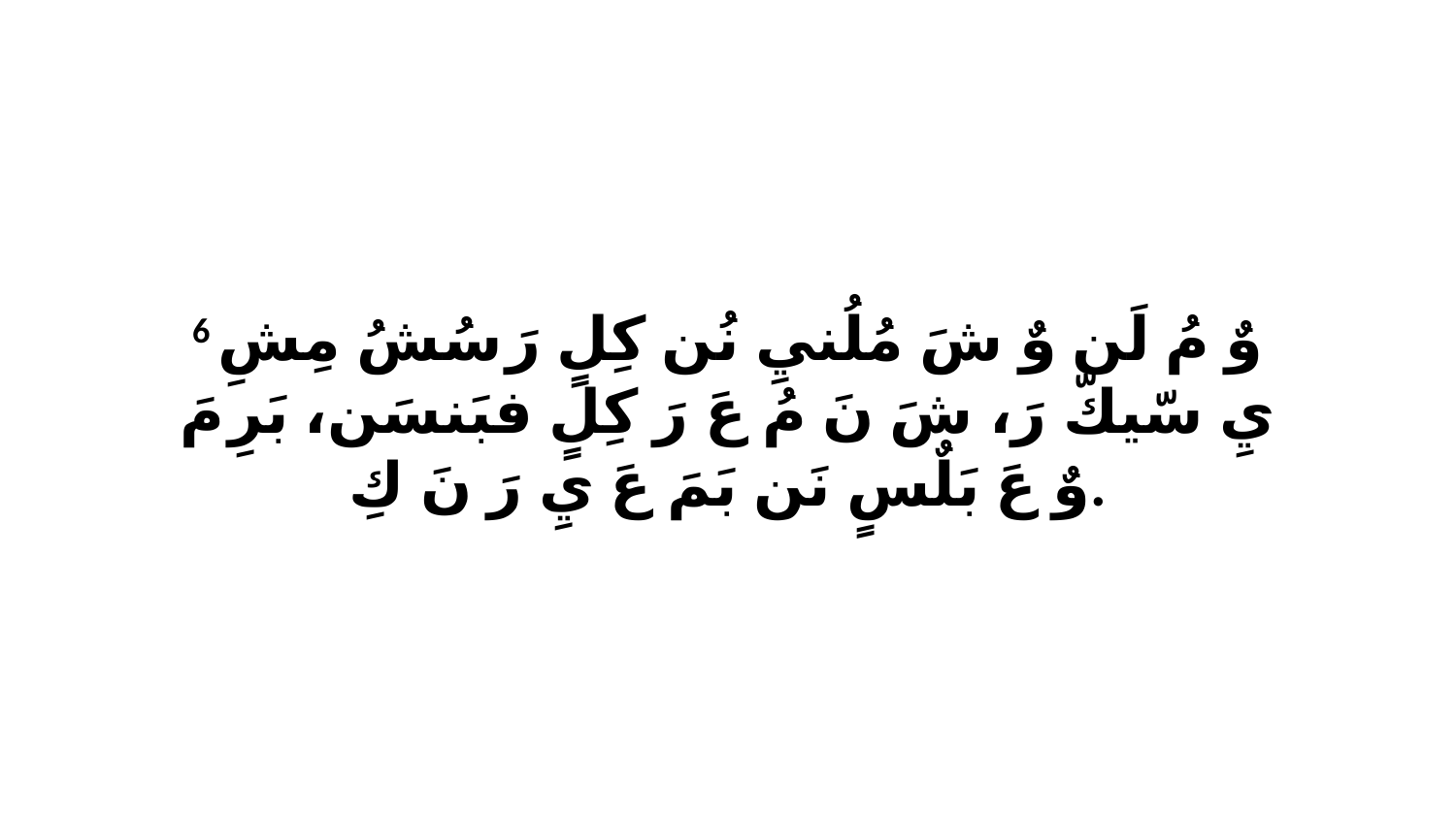

6 وٌ مُ لَن وٌ شَ مُلُنيِ نُن كِلٍ رَ سُشُ مِشِ يِ سّيكّ رَ، شَ نَ مُ عَ رَ كِلٍ فبَنسَن، بَرِ مَ وٌ عَ بَلٌسٍ نَن بَمَ عَ يِ رَ نَ كِ.